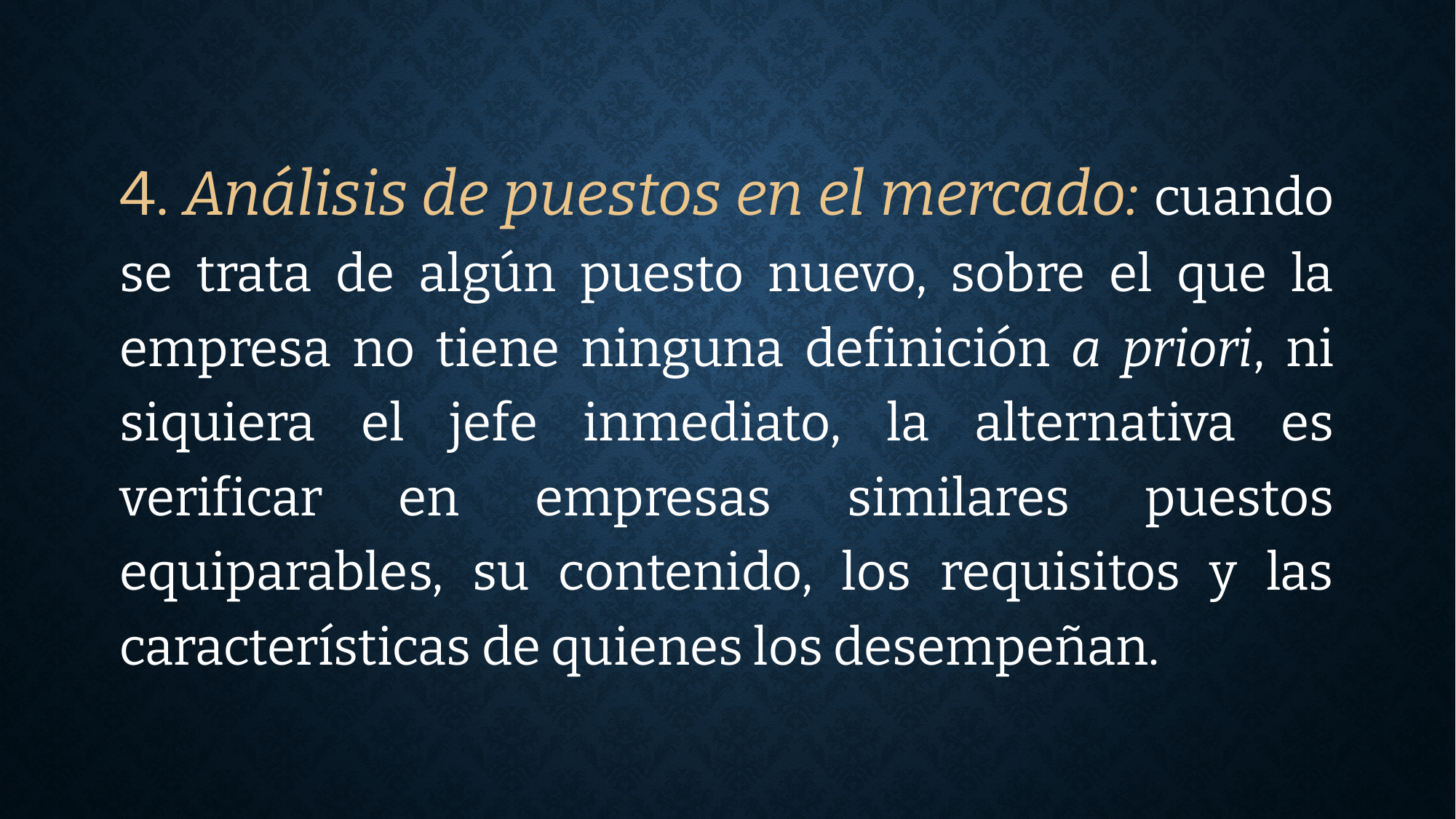

4. Análisis de puestos en el mercado: cuando se trata de algún puesto nuevo, sobre el que la empresa no tiene ninguna definición a priori, ni siquiera el jefe inmediato, la alternativa es verificar en empresas similares puestos equiparables, su contenido, los requisitos y las características de quienes los desempeñan.